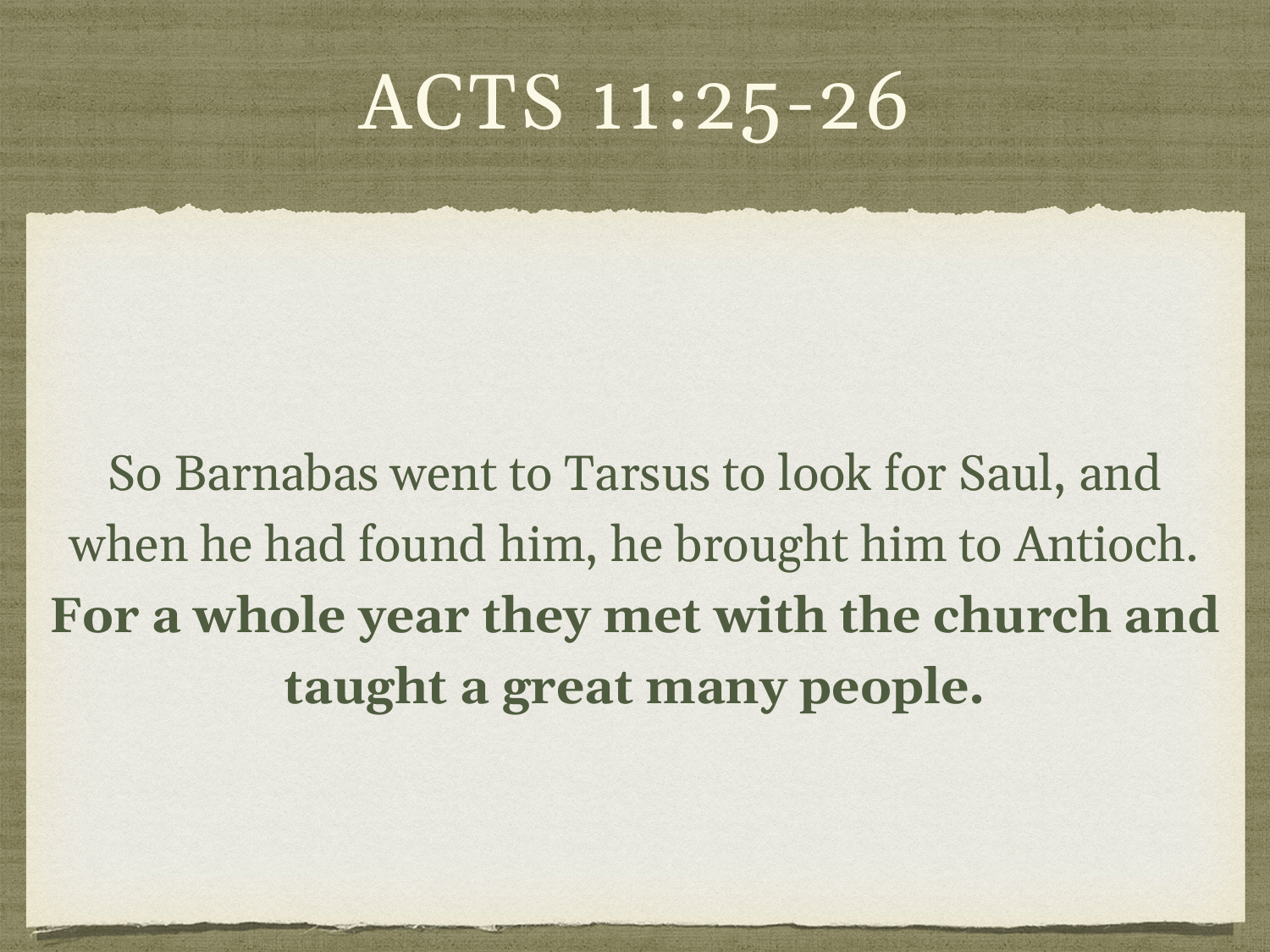

# Acts 11:25-26
So Barnabas went to Tarsus to look for Saul, and when he had found him, he brought him to Antioch. For a whole year they met with the church and taught a great many people.